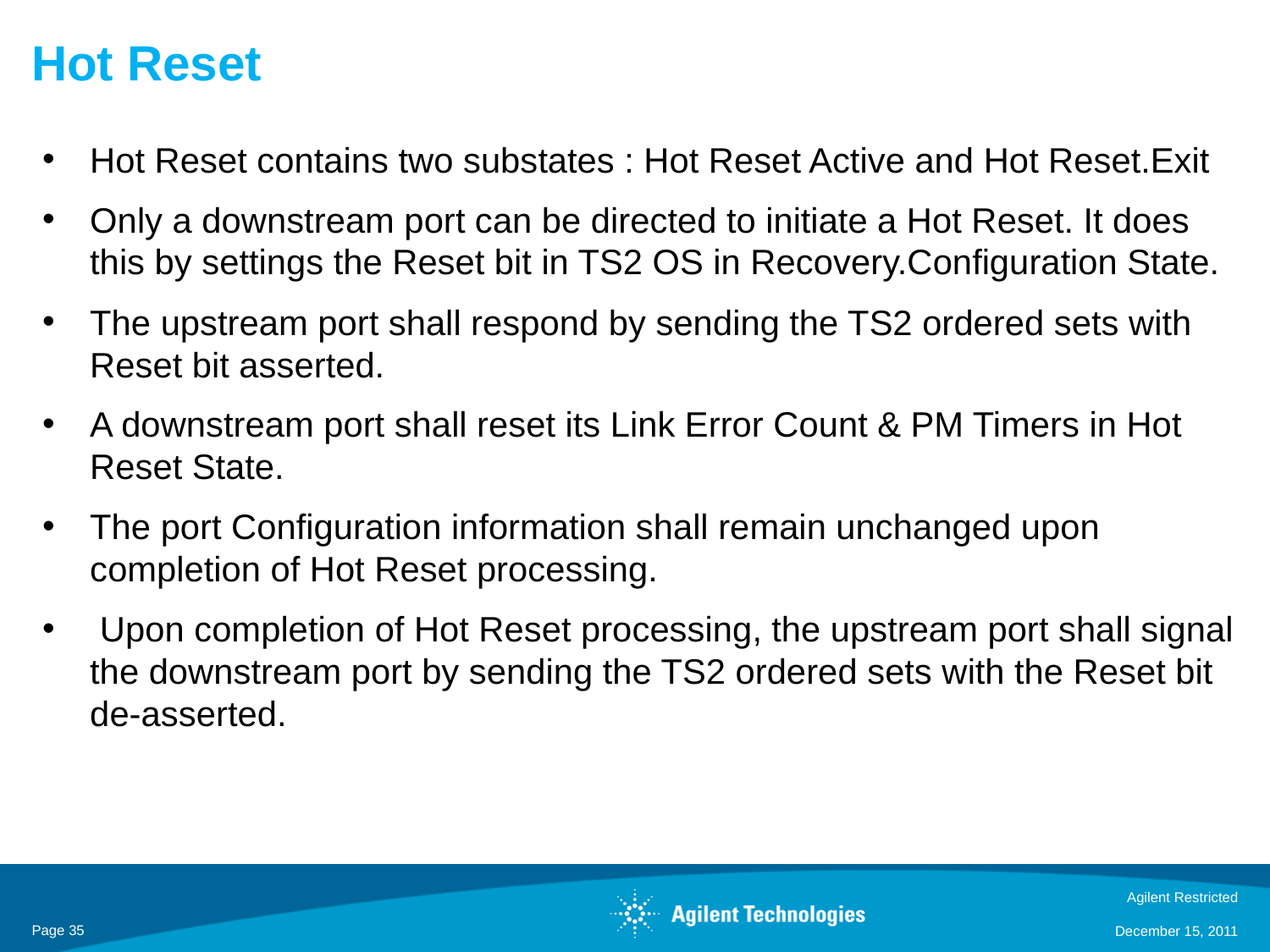

# Hot Reset
Hot Reset contains two substates : Hot Reset Active and Hot Reset.Exit
Only a downstream port can be directed to initiate a Hot Reset. It does this by settings the Reset bit in TS2 OS in Recovery.Configuration State.
The upstream port shall respond by sending the TS2 ordered sets with Reset bit asserted.
A downstream port shall reset its Link Error Count & PM Timers in Hot Reset State.
The port Configuration information shall remain unchanged upon completion of Hot Reset processing.
 Upon completion of Hot Reset processing, the upstream port shall signal the downstream port by sending the TS2 ordered sets with the Reset bit de-asserted.

Agilent Restricted
Page 35
December 15, 2011